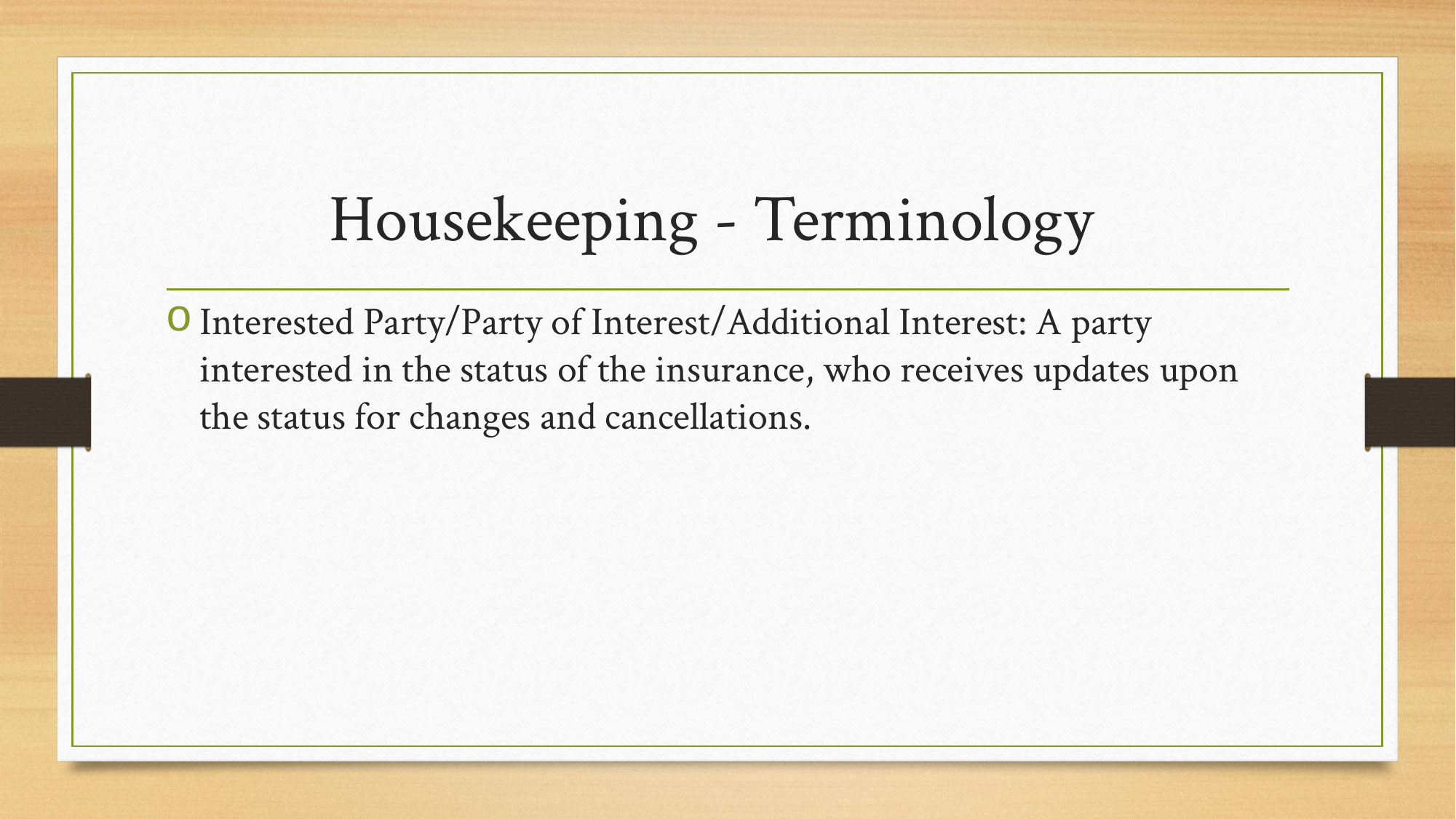

# Housekeeping - Terminology
Interested Party/Party of Interest/Additional Interest: A party interested in the status of the insurance, who receives updates upon the status for changes and cancellations.